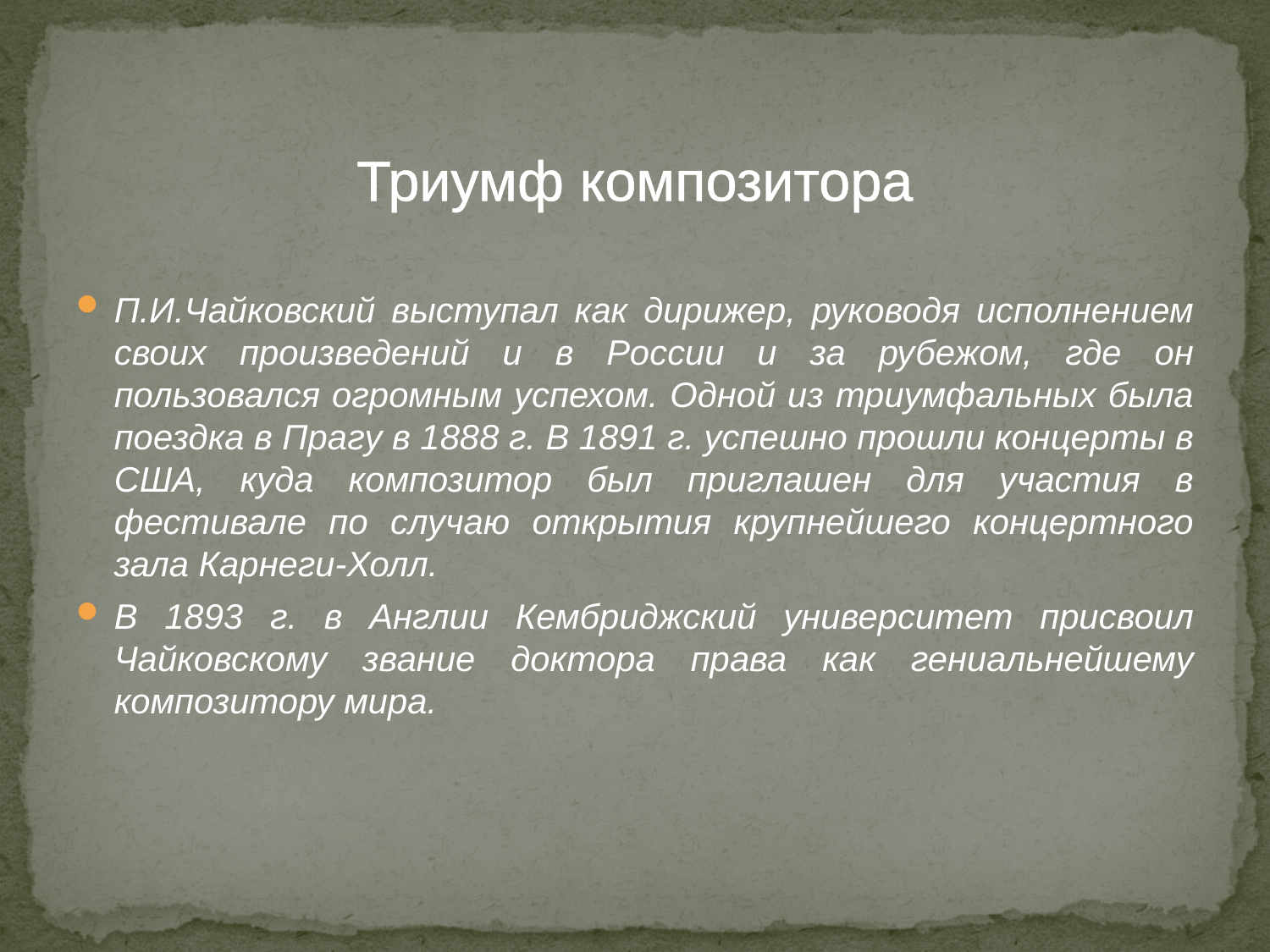

Триумф композитора
П.И.Чайковский выступал как дирижер, руководя исполнением своих произведений и в России и за рубежом, где он пользовался огромным успехом. Одной из триумфальных была поездка в Прагу в 1888 г. В 1891 г. успешно прошли концерты в США, куда композитор был приглашен для участия в фестивале по случаю открытия крупнейшего концертного зала Карнеги-Холл.
В 1893 г. в Англии Кембриджский университет присвоил Чайковскому звание доктора права как гениальнейшему композитору мира.